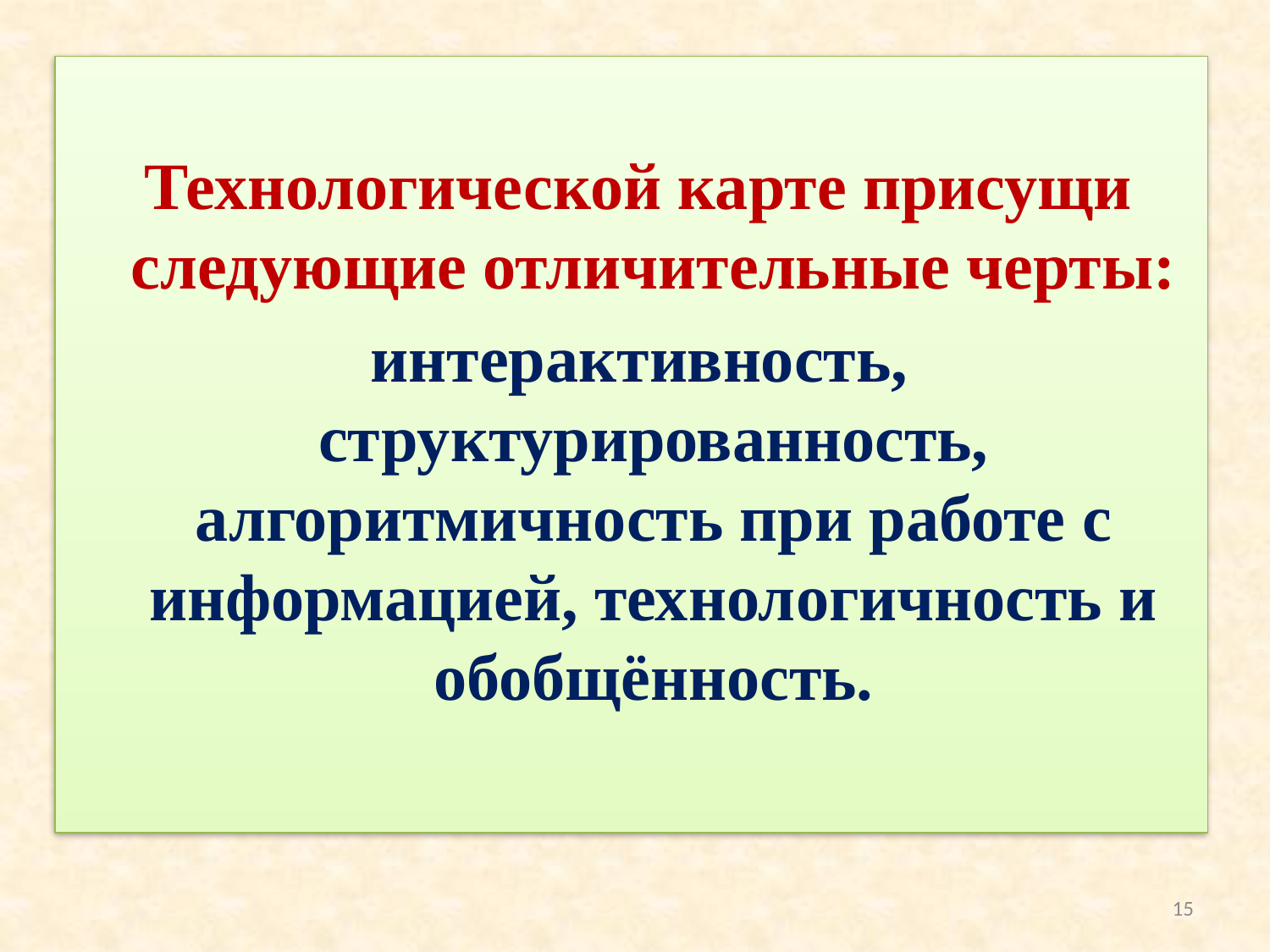

Технологической карте присущи следующие отличительные черты:
 интерактивность, структурированность, алгоритмичность при работе с информацией, технологичность и обобщённость.
15